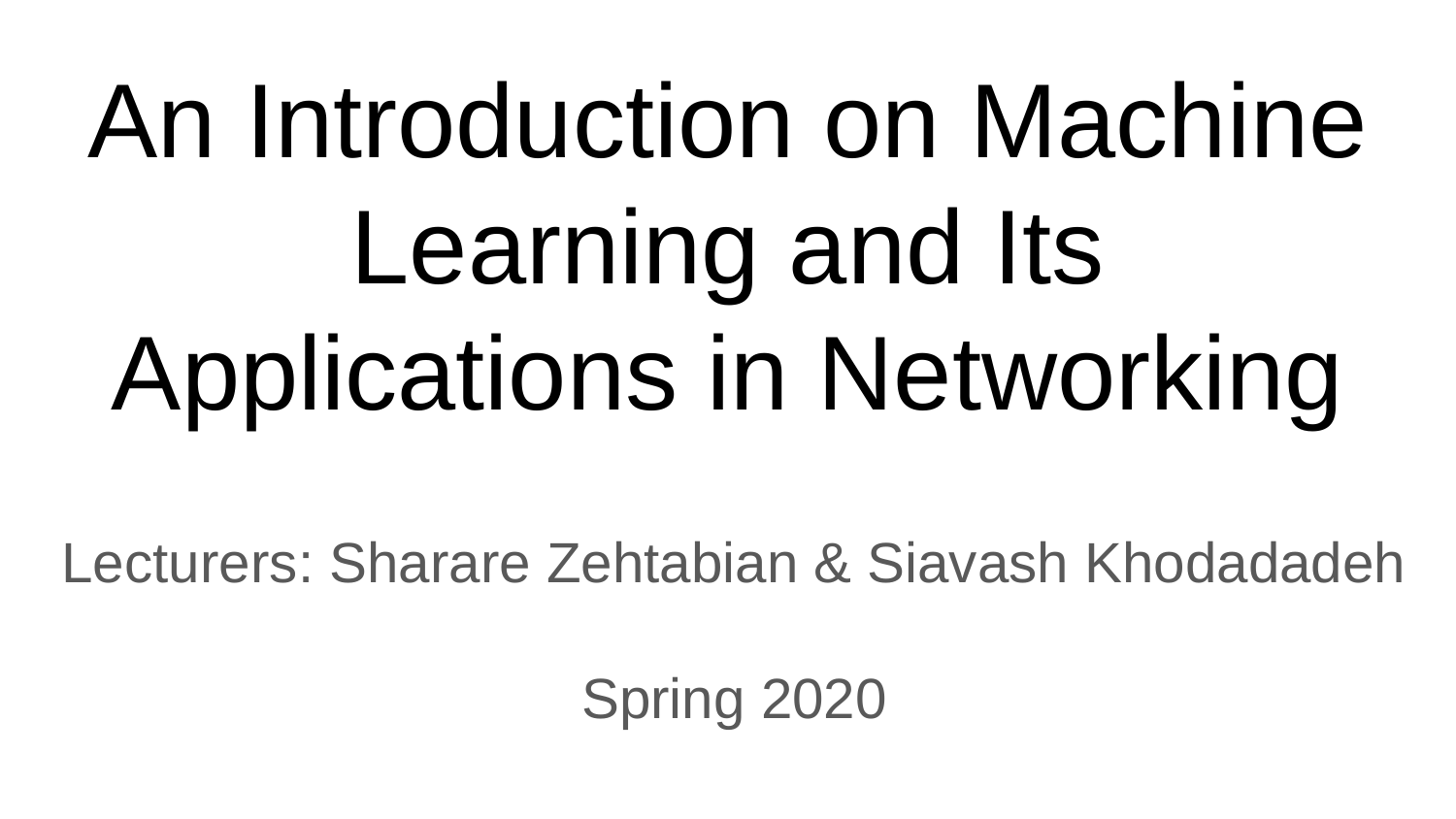

# An Introduction on Machine Learning and Its Applications in Networking
Lecturers: Sharare Zehtabian & Siavash Khodadadeh

Spring 2020